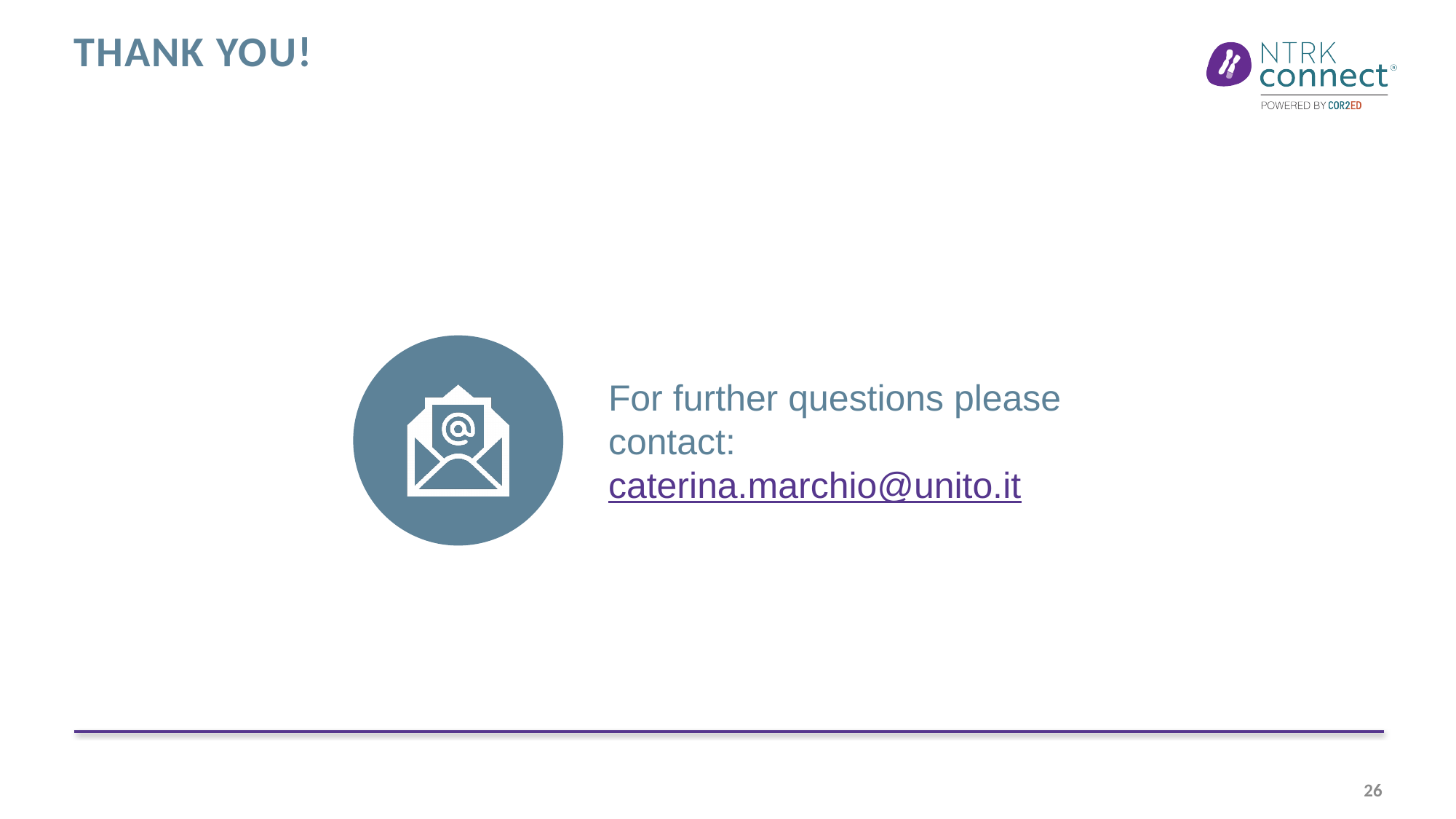

# Thank You!
For further questions please contact: caterina.marchio@unito.it
26